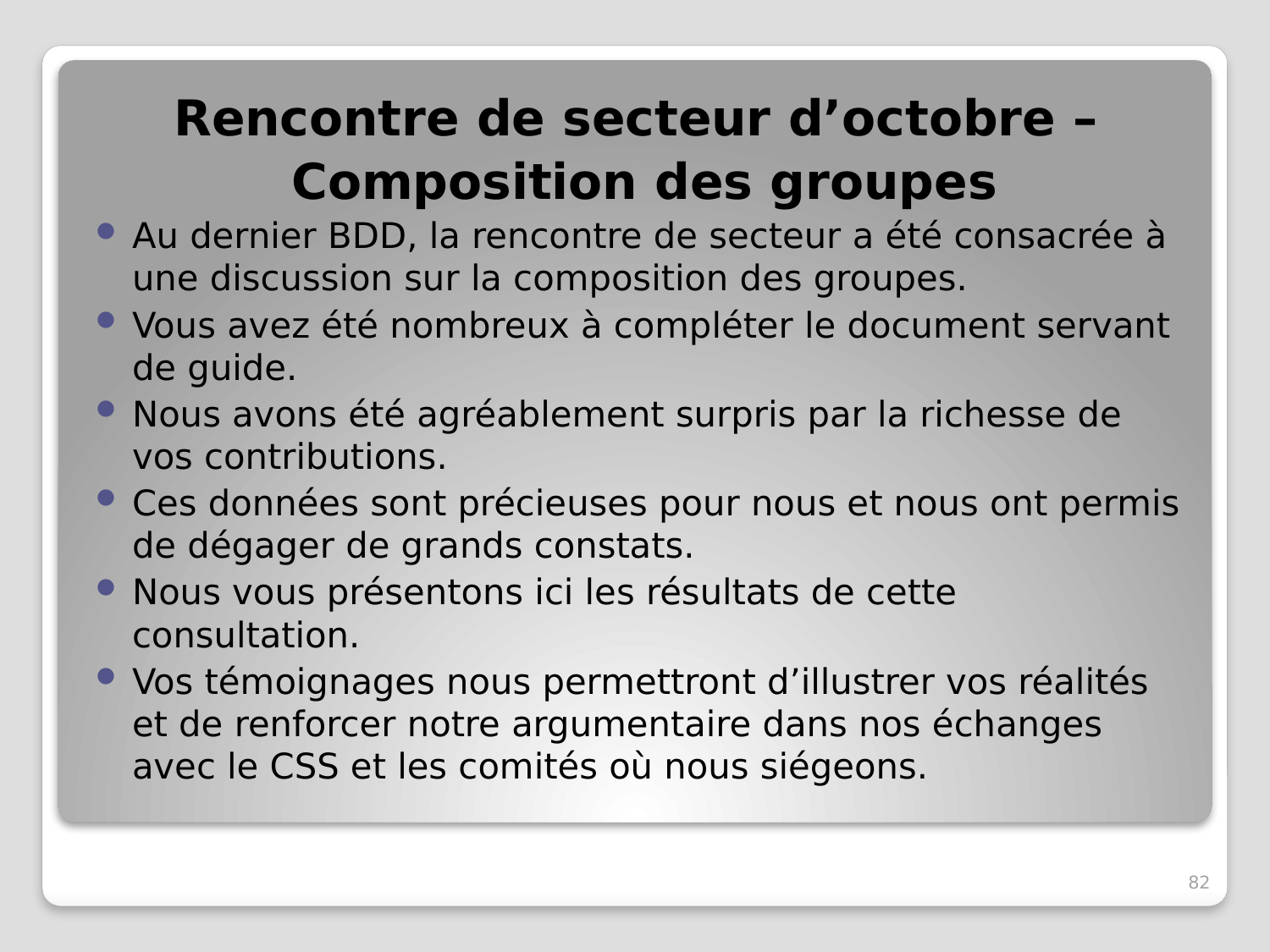

Rencontre de secteur d’octobre –
Composition des groupes
Au dernier BDD, la rencontre de secteur a été consacrée à une discussion sur la composition des groupes.
Vous avez été nombreux à compléter le document servant de guide.
Nous avons été agréablement surpris par la richesse de vos contributions.
Ces données sont précieuses pour nous et nous ont permis de dégager de grands constats.
Nous vous présentons ici les résultats de cette consultation.
Vos témoignages nous permettront d’illustrer vos réalités et de renforcer notre argumentaire dans nos échanges avec le CSS et les comités où nous siégeons.
82